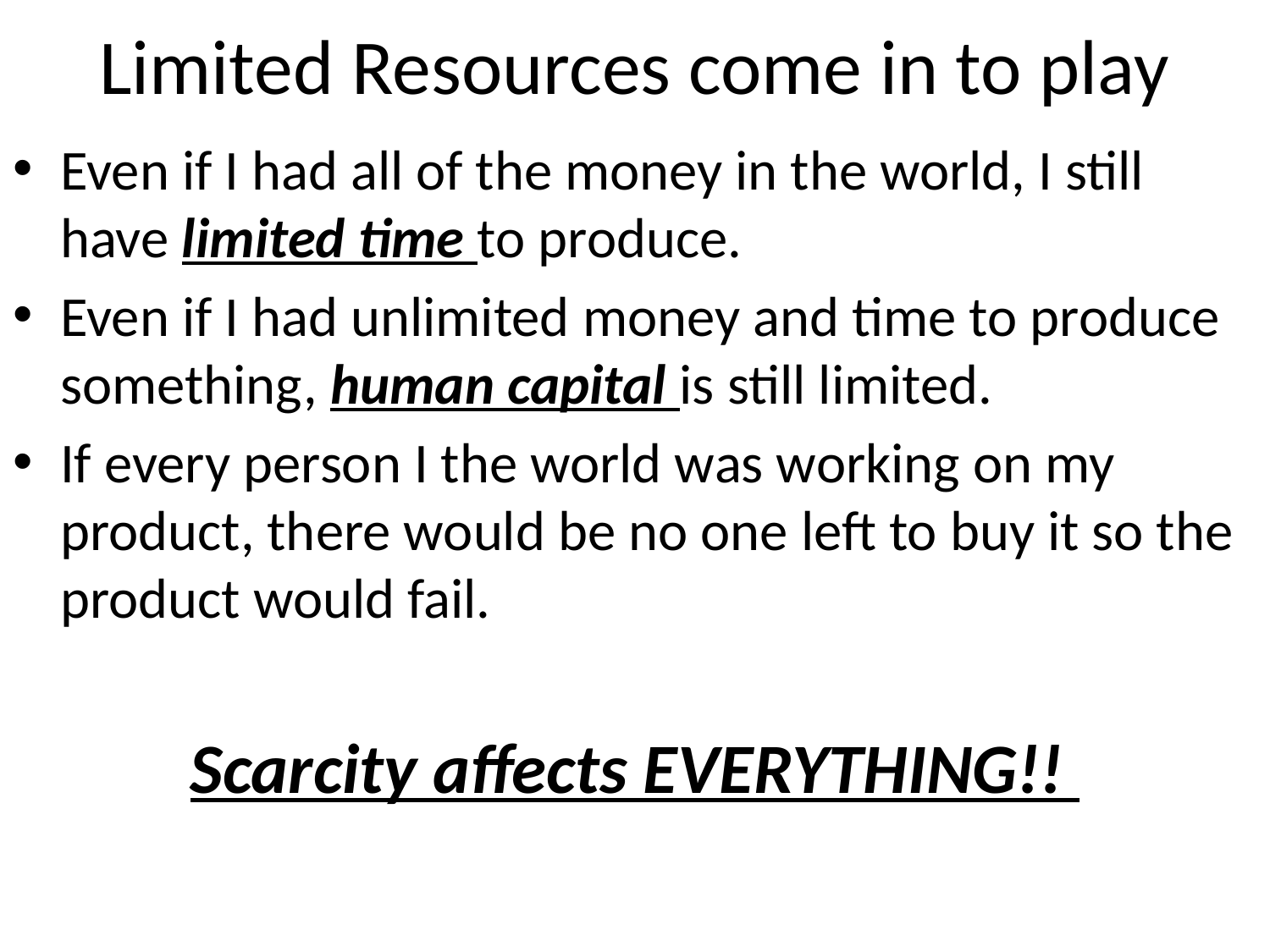

# Limited Resources come in to play
Even if I had all of the money in the world, I still have limited time to produce.
Even if I had unlimited money and time to produce something, human capital is still limited.
If every person I the world was working on my product, there would be no one left to buy it so the product would fail.

Scarcity affects EVERYTHING!!